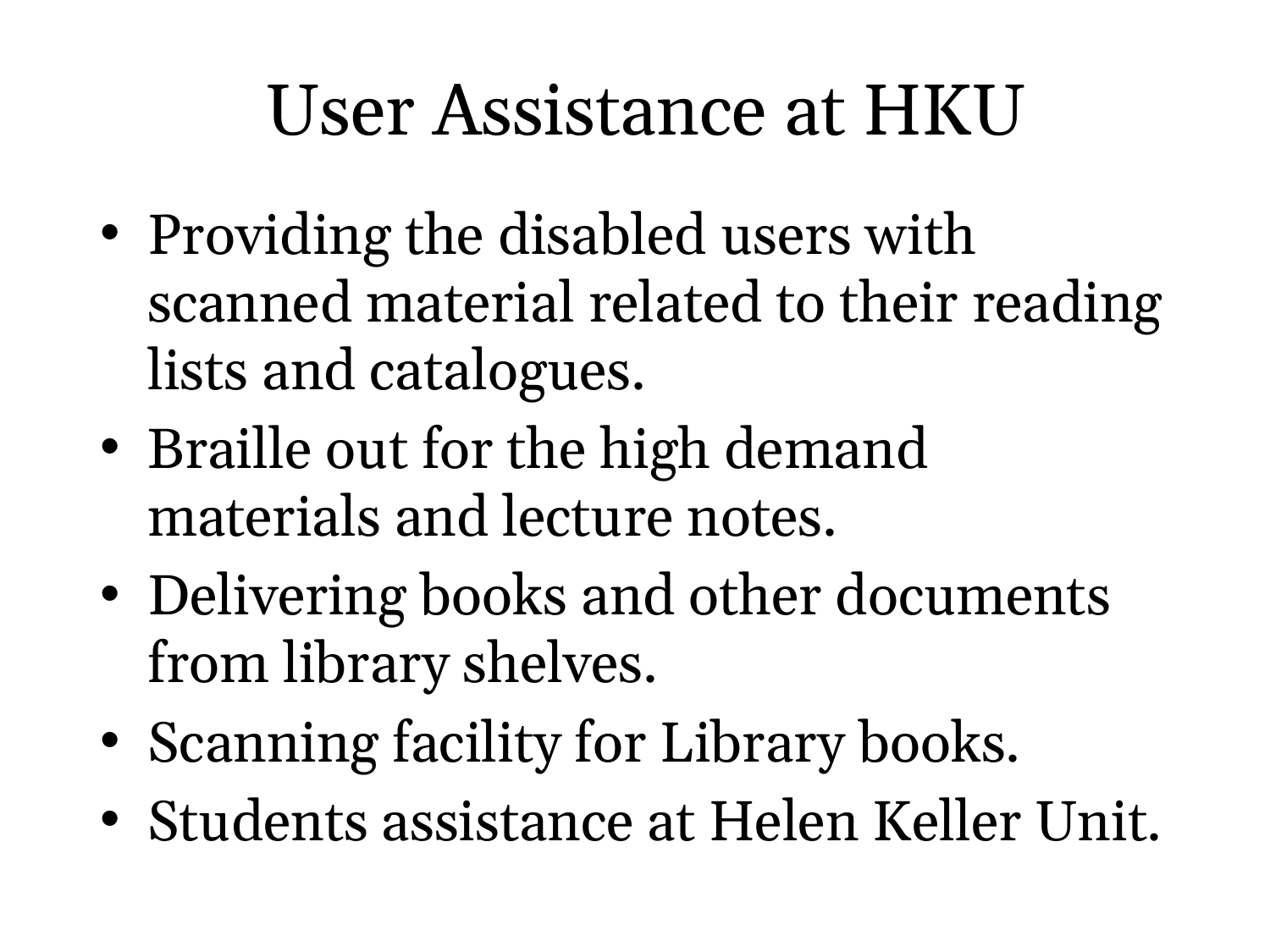

# User Assistance at HKU
Providing the disabled users with scanned material related to their reading lists and catalogues.
Braille out for the high demand materials and lecture notes.
Delivering books and other documents from library shelves.
Scanning facility for Library books.
Students assistance at Helen Keller Unit.